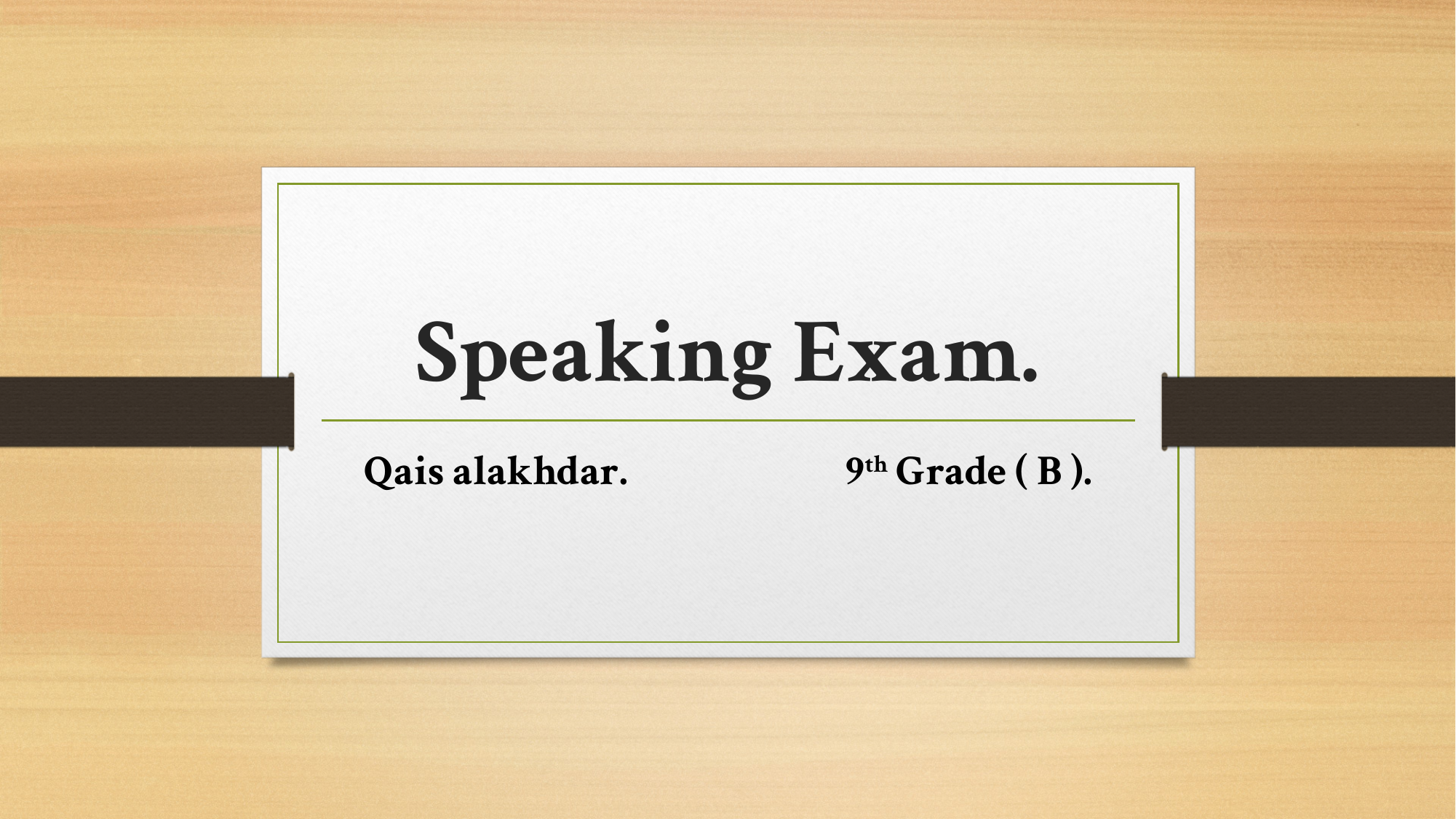

# Speaking Exam.
Qais alakhdar.                         9th Grade ( B ).